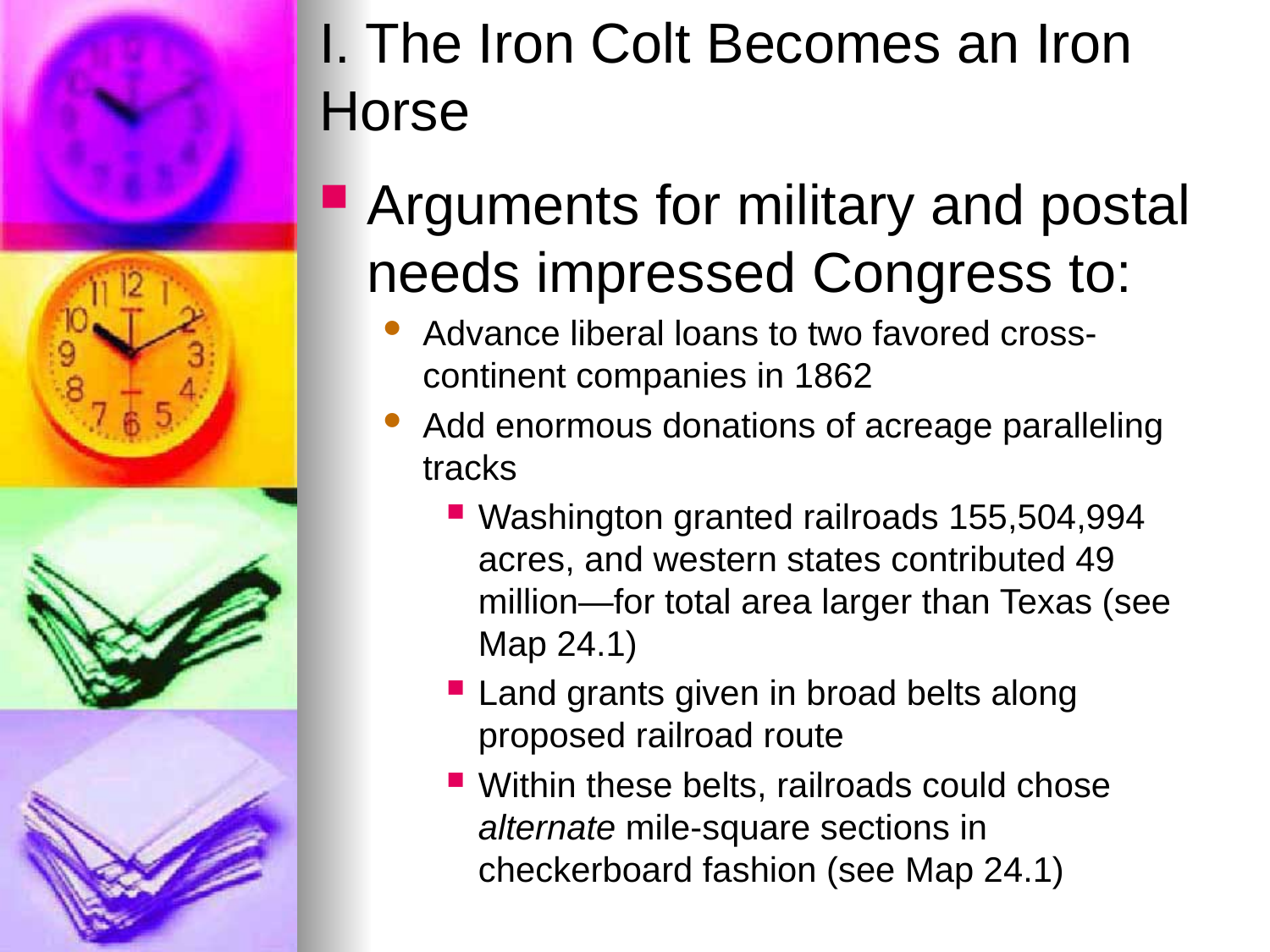

# I. The Iron Colt Becomes an Iron Horse
Arguments for military and postal needs impressed Congress to:
Advance liberal loans to two favored cross-continent companies in 1862
Add enormous donations of acreage paralleling tracks
Washington granted railroads 155,504,994 acres, and western states contributed 49 million—for total area larger than Texas (see Map 24.1)
Land grants given in broad belts along proposed railroad route
Within these belts, railroads could chose alternate mile-square sections in checkerboard fashion (see Map 24.1)